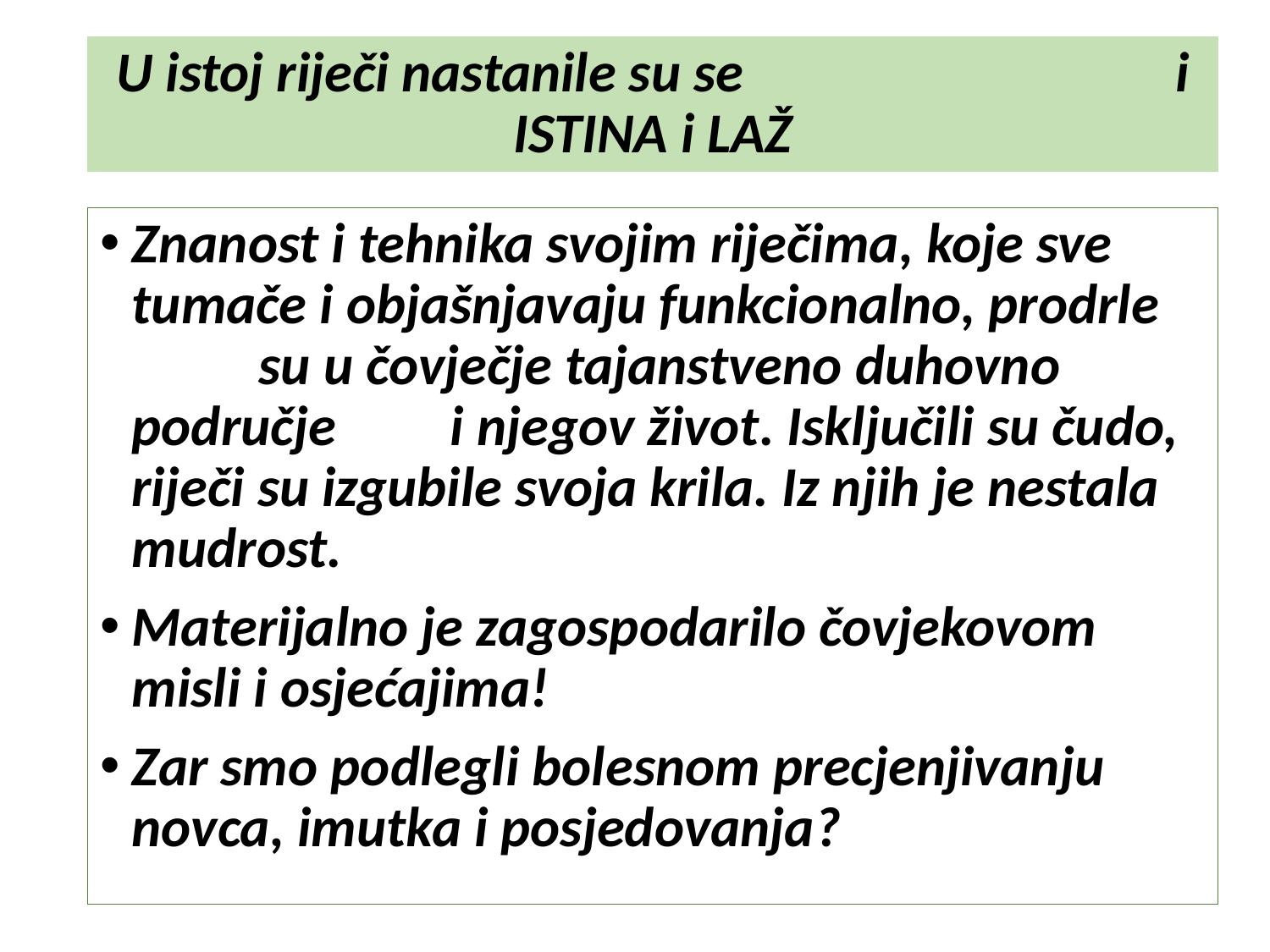

# U istoj riječi nastanile su se                                  i ISTINA i LAŽ
Znanost i tehnika svojim riječima, koje sve tumače i objašnjavaju funkcionalno, prodrle              su u čovječje tajanstveno duhovno područje         i njegov život. Isključili su čudo, riječi su izgubile svoja krila. Iz njih je nestala mudrost.
Materijalno je zagospodarilo čovjekovom misli i osjećajima!
Zar smo podlegli bolesnom precjenjivanju novca, imutka i posjedovanja?